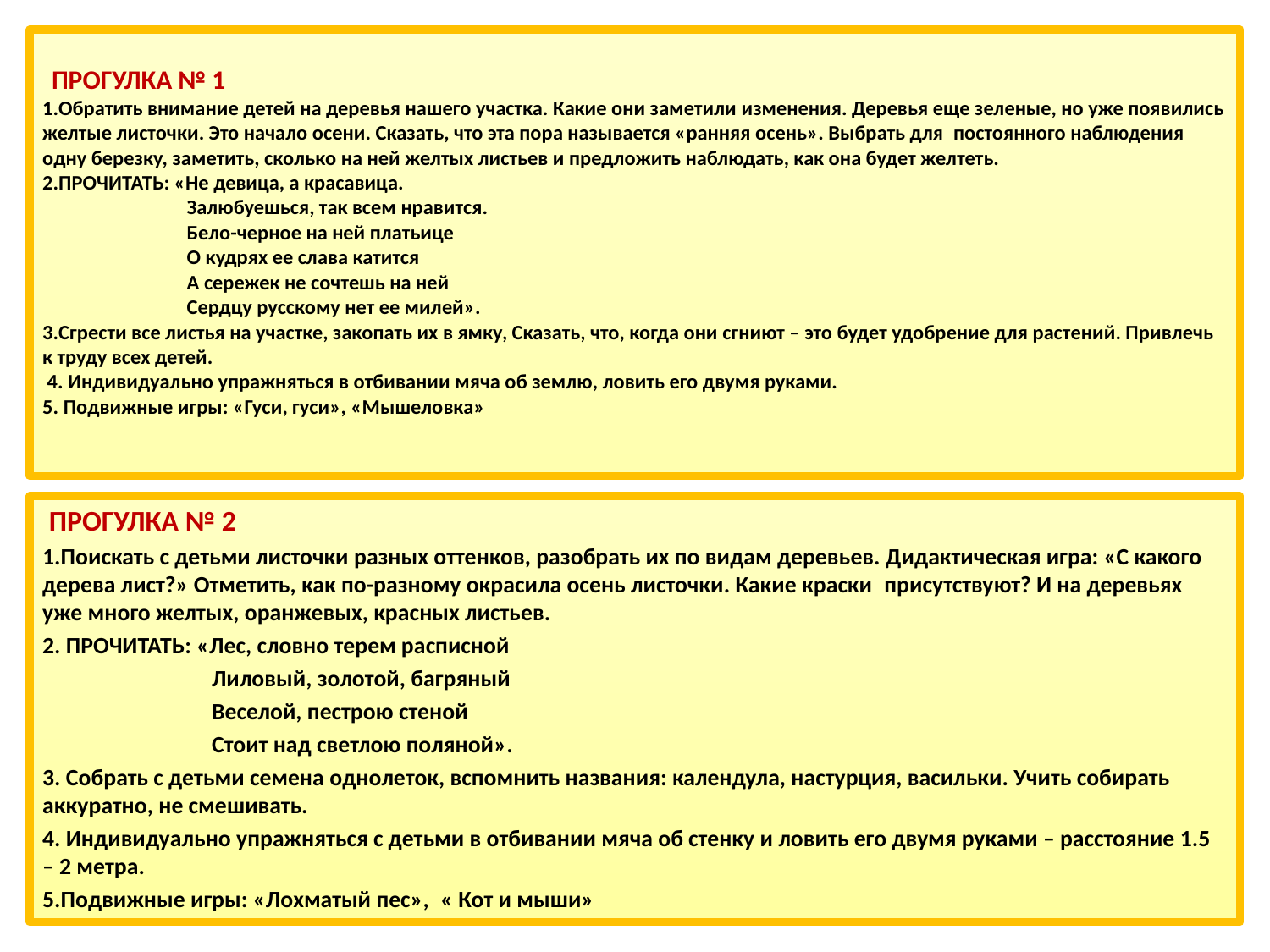

# ПРОГУЛКА № 1 1.Обратить внимание детей на деревья нашего участка. Какие они заметили изменения. Деревья еще зеленые, но уже появились желтые листочки. Это начало осени. Сказать, что эта пора называется «ранняя осень». Выбрать для  постоянного наблюдения одну березку, заметить, сколько на ней желтых листьев и предложить наблюдать, как она будет желтеть. 2.ПРОЧИТАТЬ: «Не девица, а красавица.                                Залюбуешься, так всем нравится.                                Бело-черное на ней платьице                                О кудрях ее слава катится                                А сережек не сочтешь на ней                                Сердцу русскому нет ее милей». 3.Сгрести все листья на участке, закопать их в ямку, Сказать, что, когда они сгниют – это будет удобрение для растений. Привлечь к труду всех детей.  4. Индивидуально упражняться в отбивании мяча об землю, ловить его двумя руками. 5. Подвижные игры: «Гуси, гуси», «Мышеловка»
 ПРОГУЛКА № 2
1.Поискать с детьми листочки разных оттенков, разобрать их по видам деревьев. Дидактическая игра: «С какого дерева лист?» Отметить, как по-разному окрасила осень листочки. Какие краски  присутствуют? И на деревьях уже много желтых, оранжевых, красных листьев.
2. ПРОЧИТАТЬ: «Лес, словно терем расписной
                                Лиловый, золотой, багряный
                                Веселой, пестрою стеной
                                Стоит над светлою поляной».
3. Собрать с детьми семена однолеток, вспомнить названия: календула, настурция, васильки. Учить собирать аккуратно, не смешивать.
4. Индивидуально упражняться с детьми в отбивании мяча об стенку и ловить его двумя руками – расстояние 1.5 – 2 метра.
5.Подвижные игры: «Лохматый пес»,  « Кот и мыши»